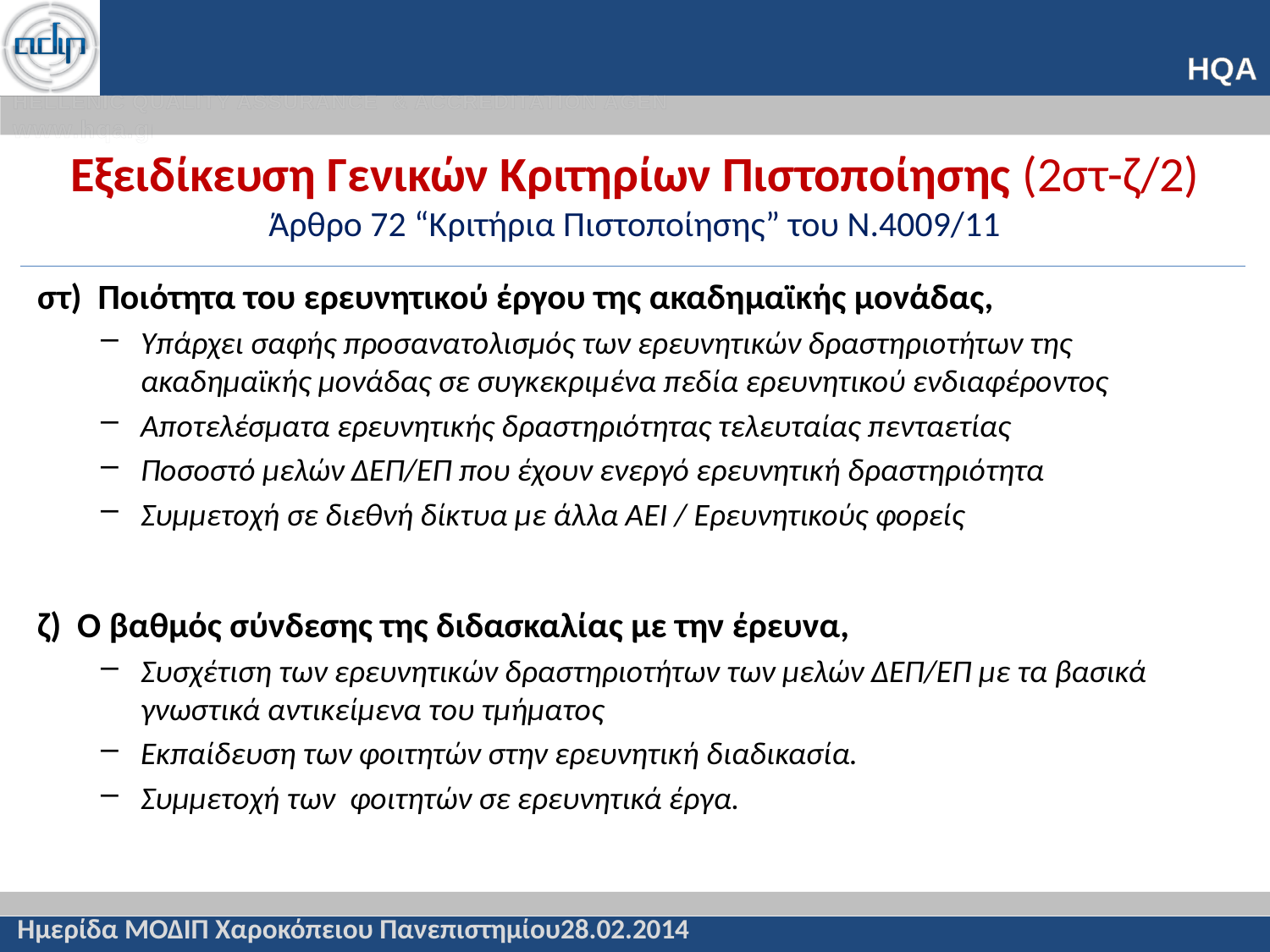

# Εξειδίκευση Γενικών Κριτηρίων Πιστοποίησης (2στ-ζ/2) Άρθρο 72 “Κριτήρια Πιστοποίησης” του Ν.4009/11
στ)  Ποιότητα του ερευνητικού έργου της ακαδημαϊκής μονάδας,
Υπάρχει σαφής προσανατολισμός των ερευνητικών δραστηριοτήτων της ακαδημαϊκής μονάδας σε συγκεκριμένα πεδία ερευνητικού ενδιαφέροντος
Αποτελέσματα ερευνητικής δραστηριότητας τελευταίας πενταετίας
Ποσοστό μελών ΔΕΠ/ΕΠ που έχουν ενεργό ερευνητική δραστηριότητα
Συμμετοχή σε διεθνή δίκτυα με άλλα ΑΕΙ / Ερευνητικούς φορείς

ζ)  Ο βαθμός σύνδεσης της διδασκαλίας με την έρευνα,
Συσχέτιση των ερευνητικών δραστηριοτήτων των μελών ΔΕΠ/ΕΠ με τα βασικά γνωστικά αντικείμενα του τμήματος
Εκπαίδευση των φοιτητών στην ερευνητική διαδικασία.
Συμμετοχή των  φοιτητών σε ερευνητικά έργα.

Ημερίδα ΜΟΔΙΠ Χαροκόπειου Πανεπιστημίου28.02.2014